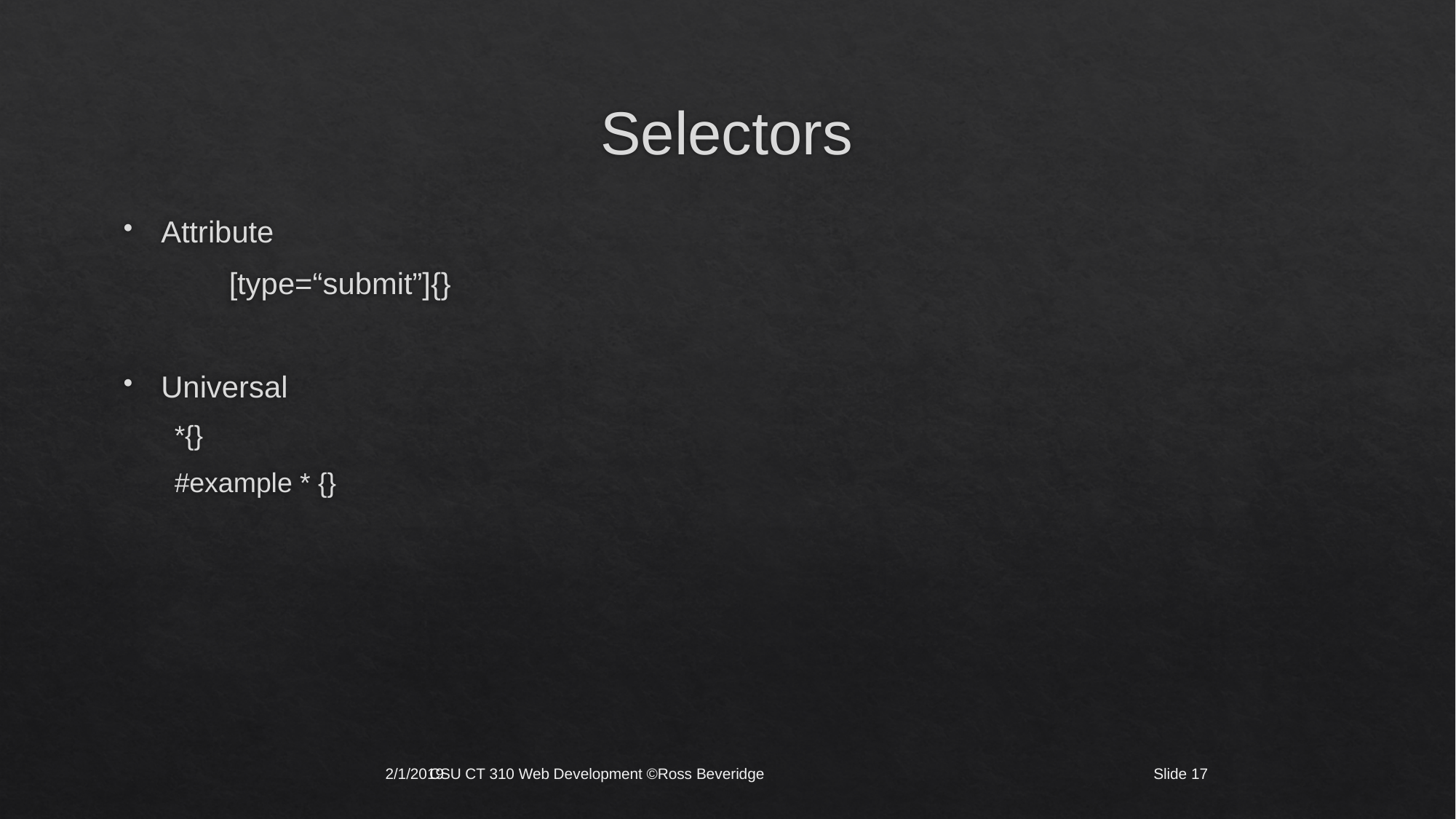

# Selectors
Attribute
	[type=“submit”]{}

Universal
*{}
#example * {}
2/1/2019
CSU CT 310 Web Development ©Ross Beveridge
Slide 17